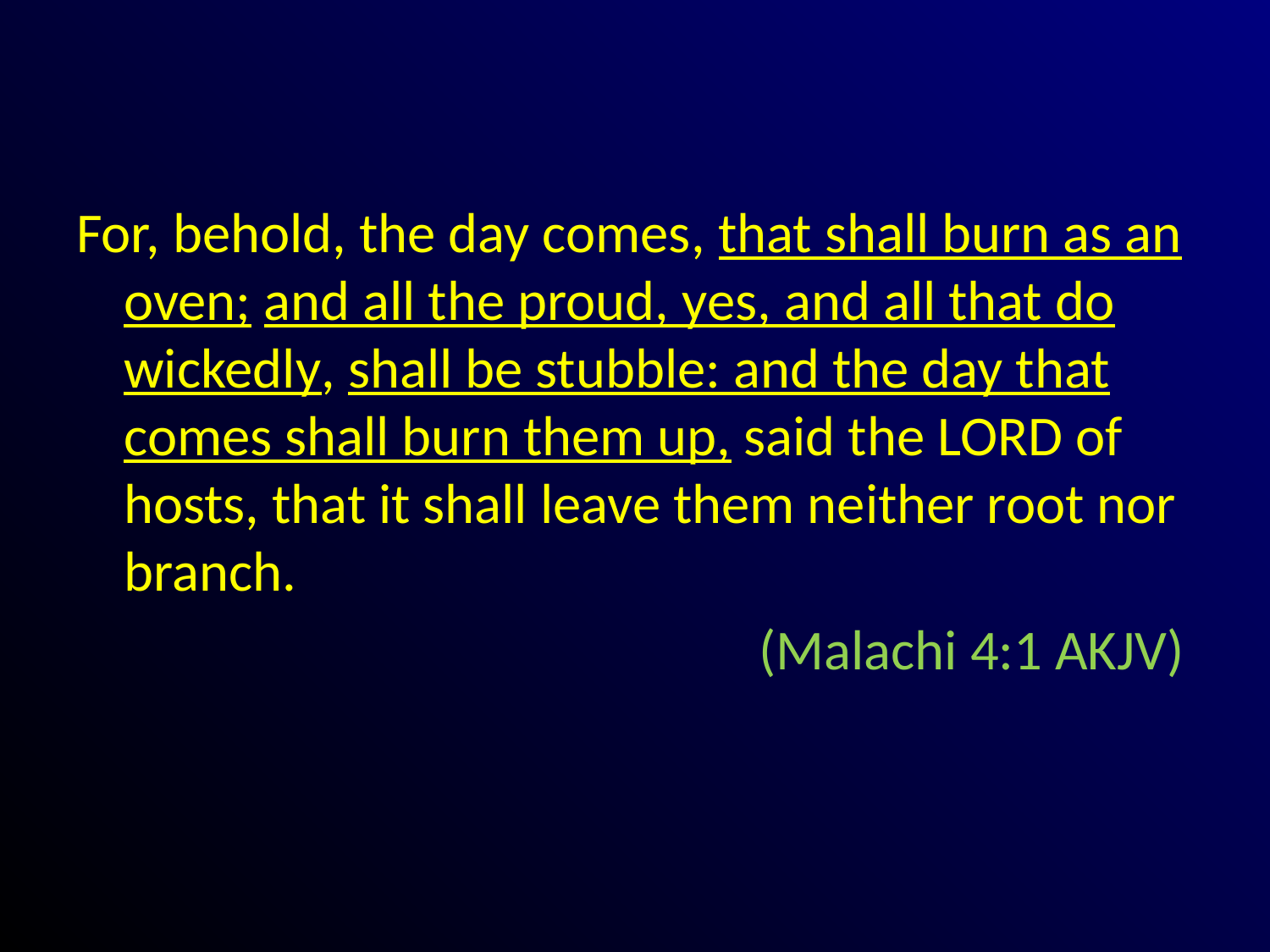

#
For, behold, the day comes, that shall burn as an oven; and all the proud, yes, and all that do wickedly, shall be stubble: and the day that comes shall burn them up, said the LORD of hosts, that it shall leave them neither root nor branch.
						(Malachi 4:1 AKJV)